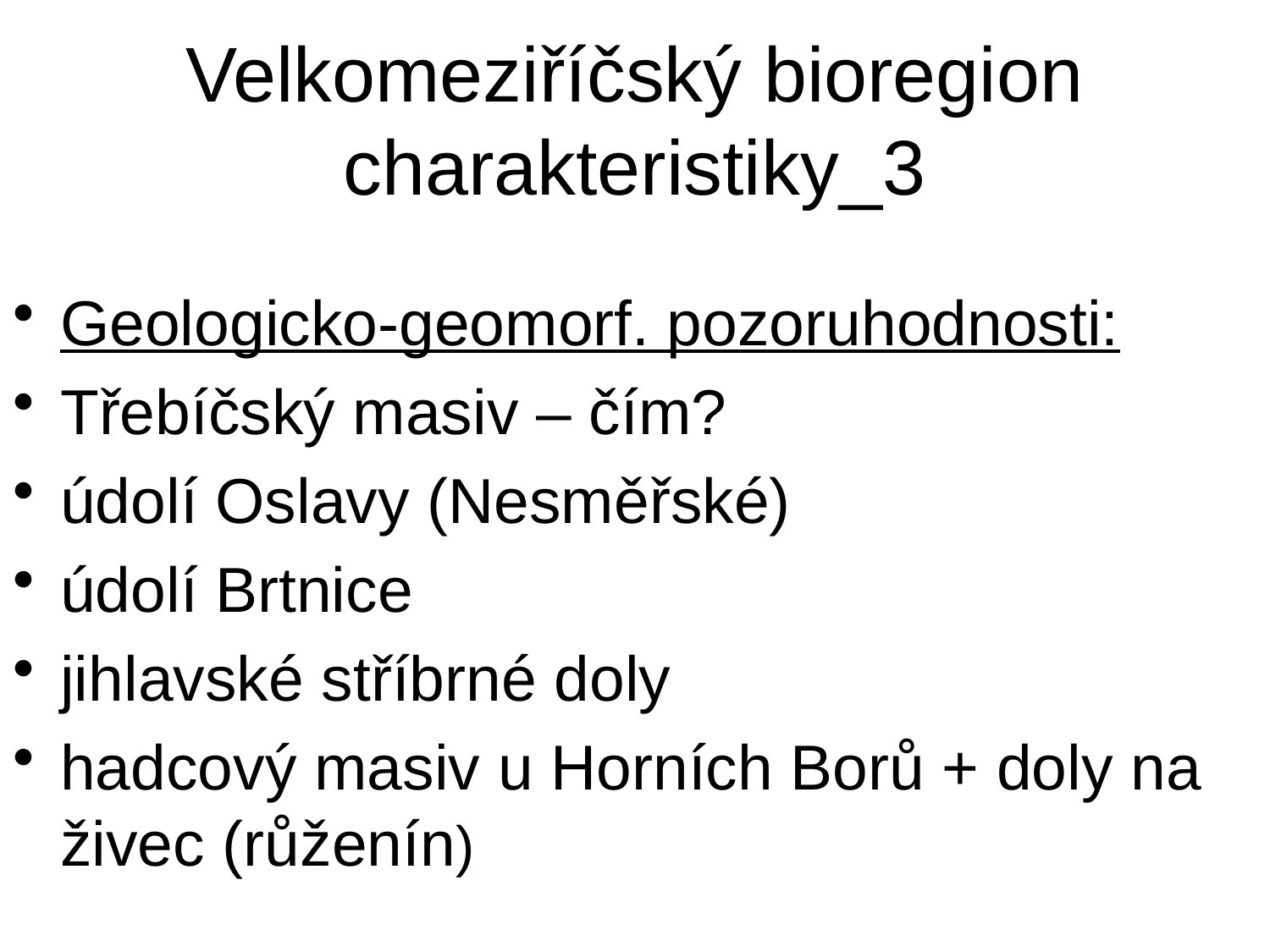

# Velkomeziříčský bioregion charakteristiky_3
Geologicko-geomorf. pozoruhodnosti:
Třebíčský masiv – čím?
údolí Oslavy (Nesměřské)
údolí Brtnice
jihlavské stříbrné doly
hadcový masiv u Horních Borů + doly na živec (růženín)